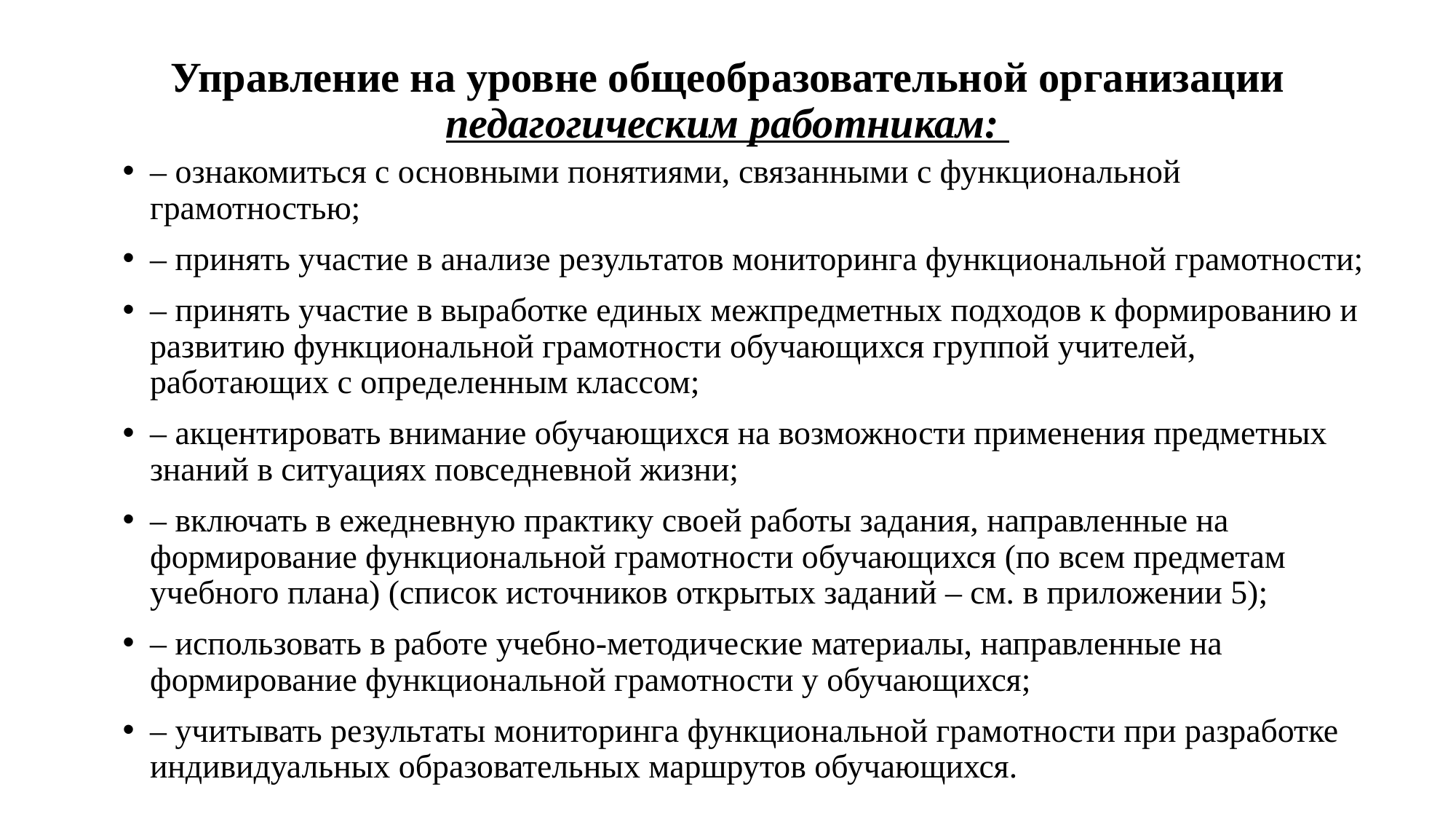

# Управление на уровне общеобразовательной организации педагогическим работникам:
– ознакомиться с основными понятиями, связанными с функциональной грамотностью;
– принять участие в анализе результатов мониторинга функциональной грамотности;
– принять участие в выработке единых межпредметных подходов к формированию и развитию функциональной грамотности обучающихся группой учителей, работающих с определенным классом;
– акцентировать внимание обучающихся на возможности применения предметных знаний в ситуациях повседневной жизни;
– включать в ежедневную практику своей работы задания, направленные на формирование функциональной грамотности обучающихся (по всем предметам учебного плана) (список источников открытых заданий – см. в приложении 5);
– использовать в работе учебно-методические материалы, направленные на формирование функциональной грамотности у обучающихся;
– учитывать результаты мониторинга функциональной грамотности при разработке индивидуальных образовательных маршрутов обучающихся.